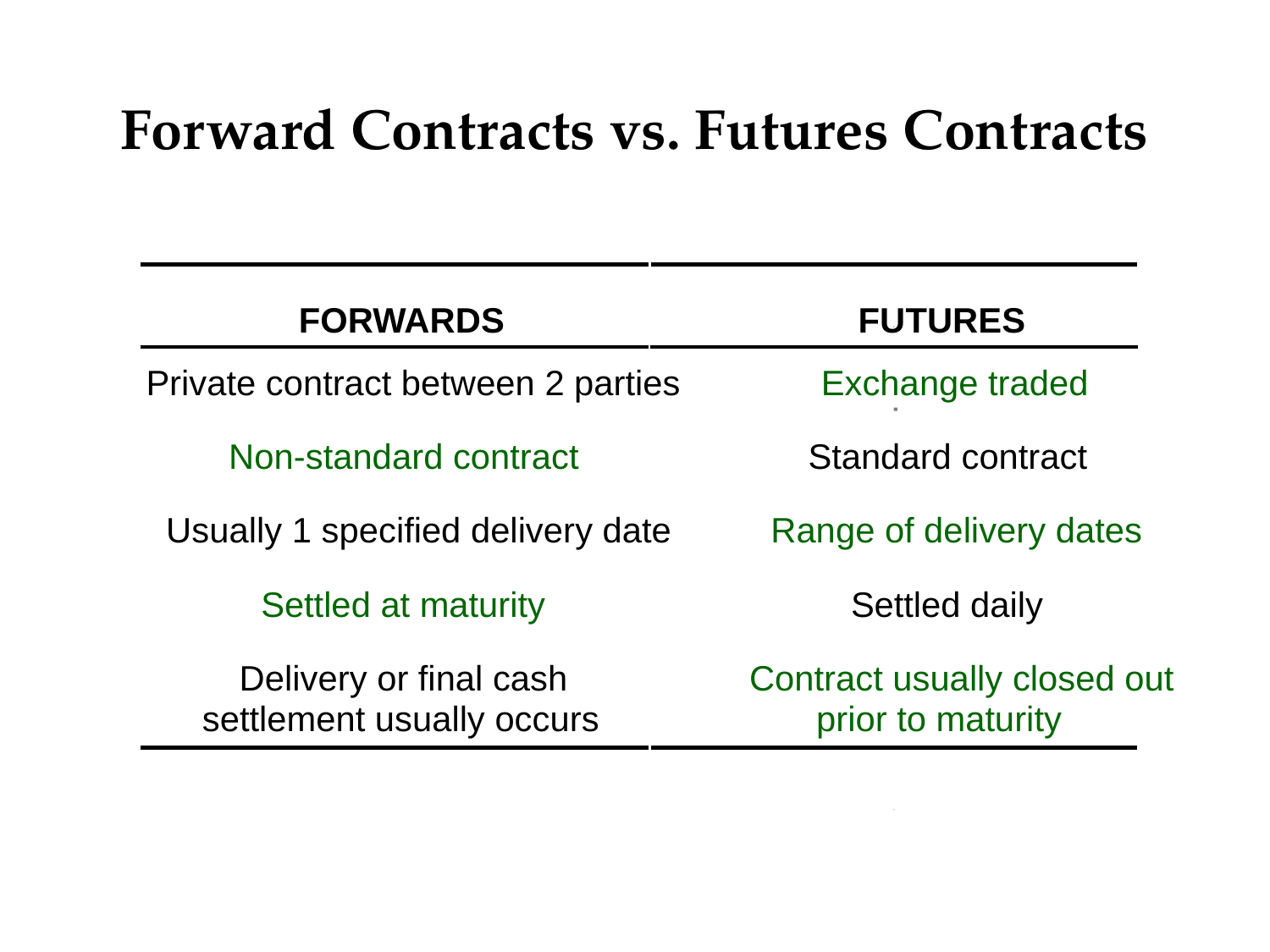

# Forward Contracts vs. Futures Contracts

FORWARDS
FUTURES

Private contract between 2 parties
Exchange traded

Non-standard contract
Standard contract
Usually 1 specified delivery date
Range of delivery dates
Settled at maturity
Settled daily
Delivery or final cash
Contract usually closed out
settlement usually occurs
prior to maturity